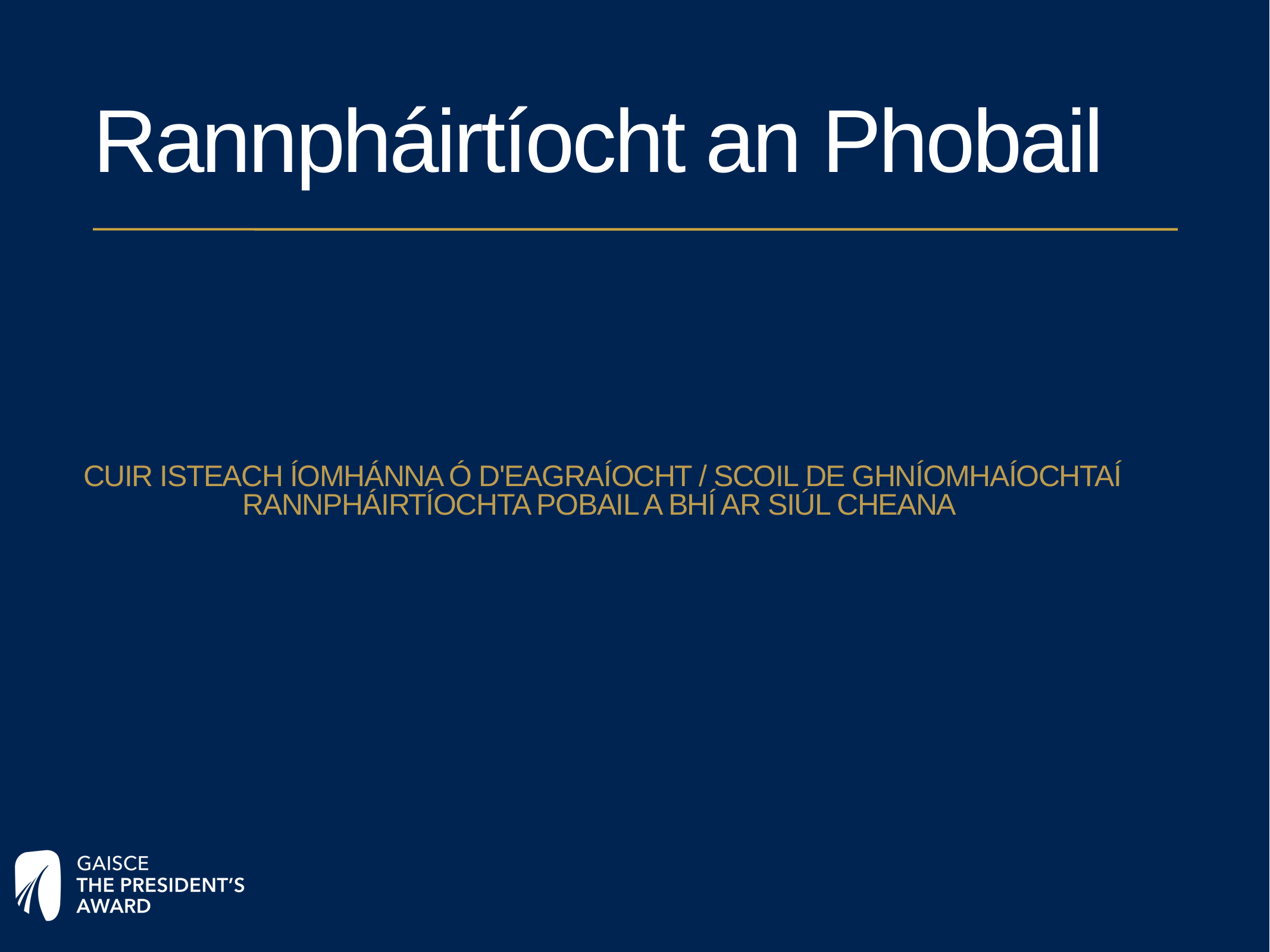

# Rannpháirtíocht an Phobail
Cuir isteach íomhánna ó d'Eagraíocht / Scoil de ghníomhaíochtaí rannpháirtíochta pobail a bhí ar siúl cheana